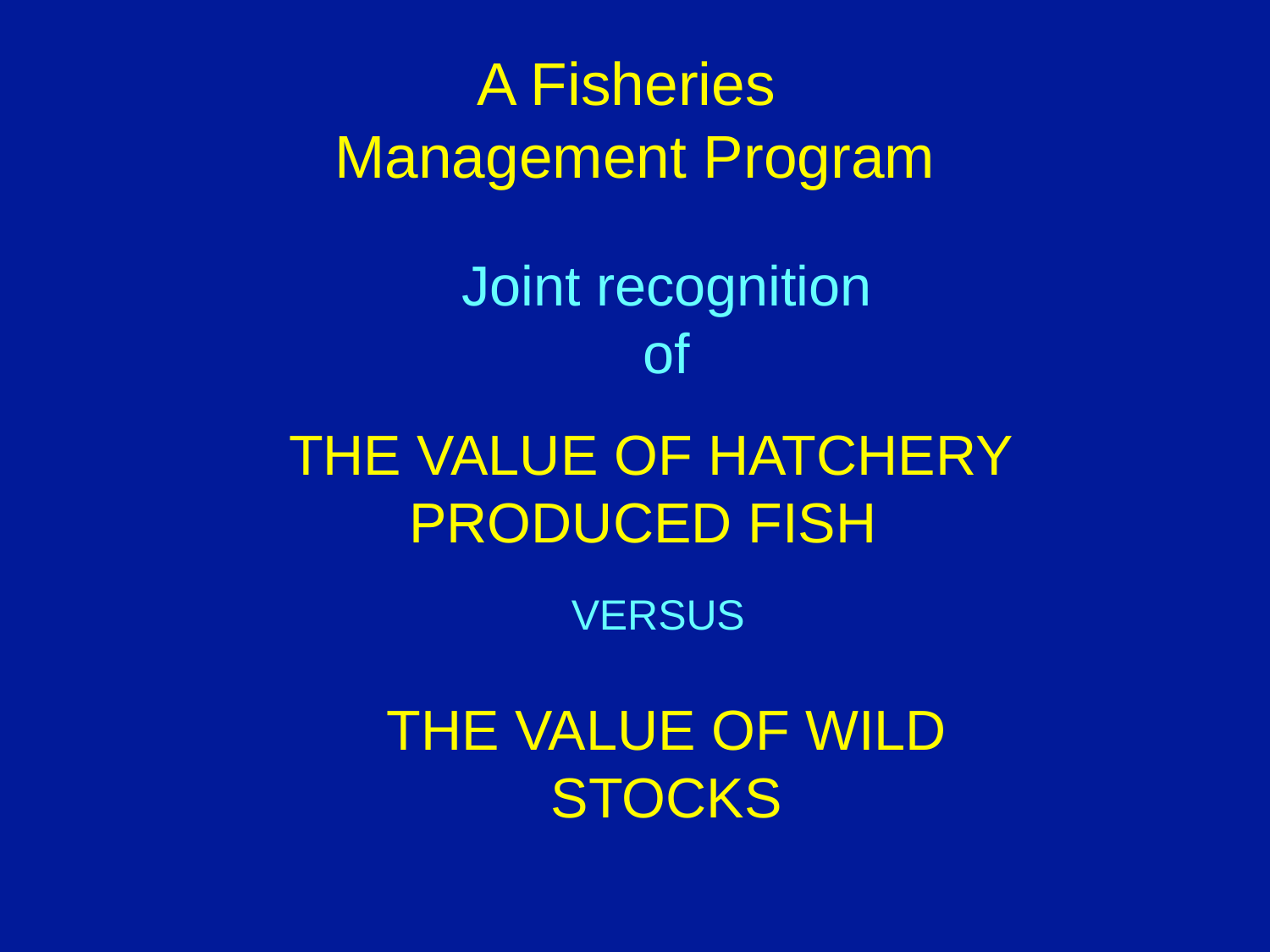

A Fisheries
Management Program
Joint recognition of
THE VALUE OF HATCHERY PRODUCED FISH
    VERSUS
THE VALUE OF WILD STOCKS